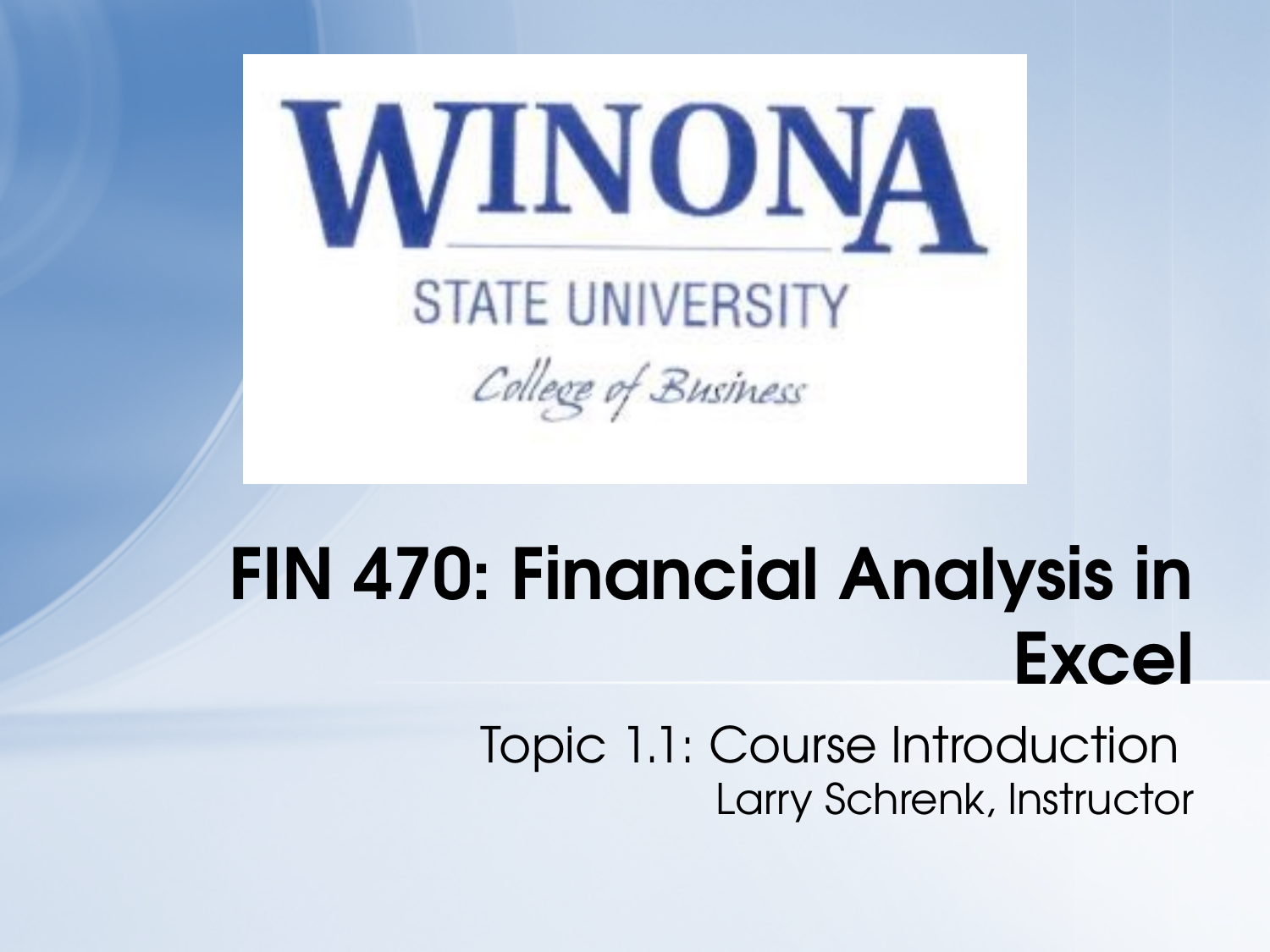

# FIN 470: Financial Analysis in Excel
Topic 1.1: Course Introduction
Larry Schrenk, Instructor